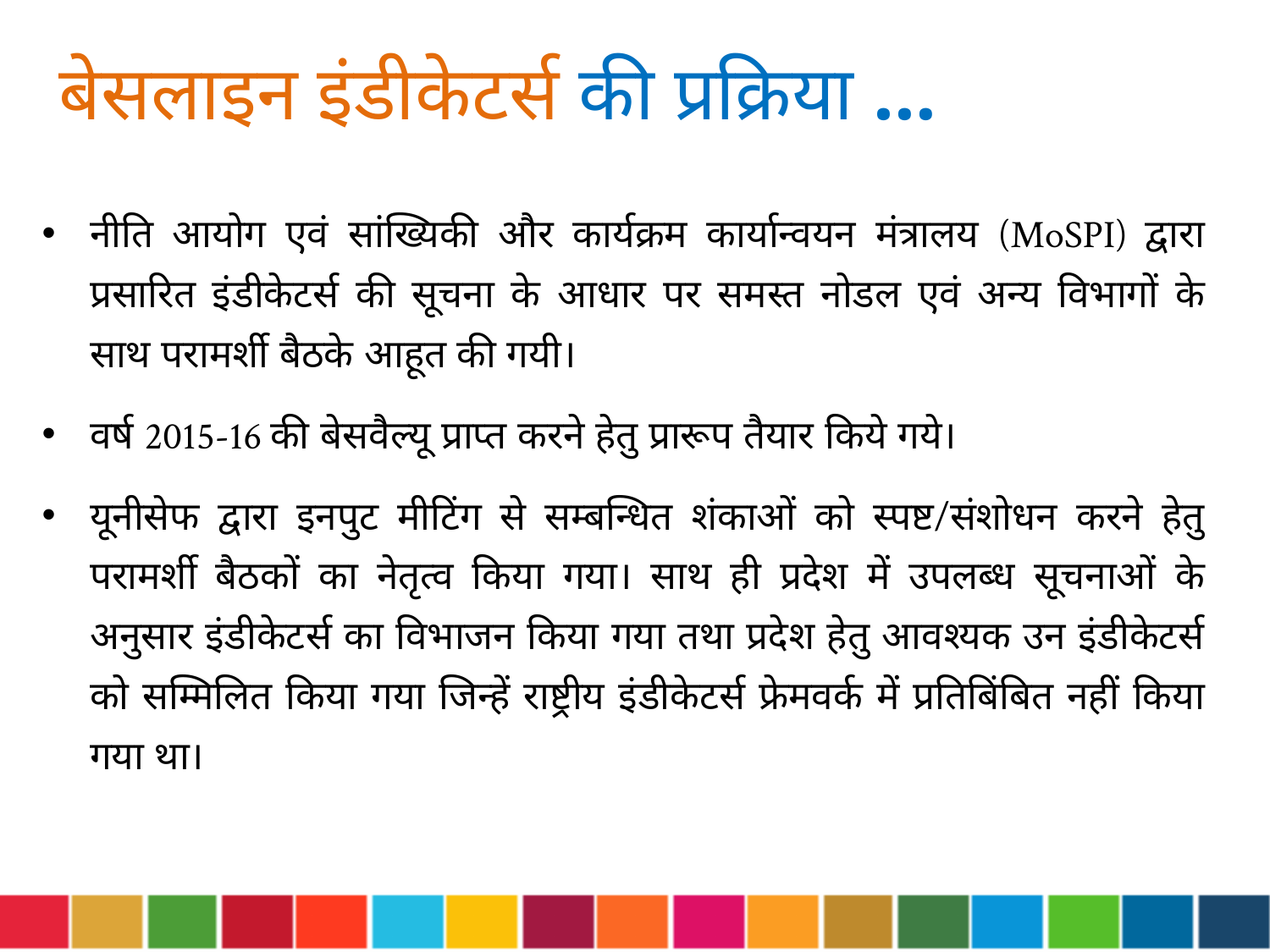

बेसलाइन इंडीकेटर्स की प्रक्रिया …

नीति आयोग एवं सांख्यिकी और कार्यक्रम कार्यान्वयन मंत्रालय (MoSPI) द्वारा प्रसारित इंडीकेटर्स की सूचना के आधार पर समस्त नोडल एवं अन्य विभागों के साथ परामर्शी बैठके आहूत की गयी।
वर्ष 2015-16 की बेसवैल्यू प्राप्त करने हेतु प्रारूप तैयार किये गये।
यूनीसेफ द्वारा इनपुट मीटिंग से सम्बन्धित शंकाओं को स्पष्ट/संशोधन करने हेतु परामर्शी बैठकों का नेतृत्व किया गया। साथ ही प्रदेश में उपलब्ध सूचनाओं के अनुसार इंडीकेटर्स का विभाजन किया गया तथा प्रदेश हेतु आवश्यक उन इंडीकेटर्स को सम्मिलित किया गया जिन्हें राष्ट्रीय इंडीकेटर्स फ्रेमवर्क में प्रतिबिंबित नहीं किया गया था।